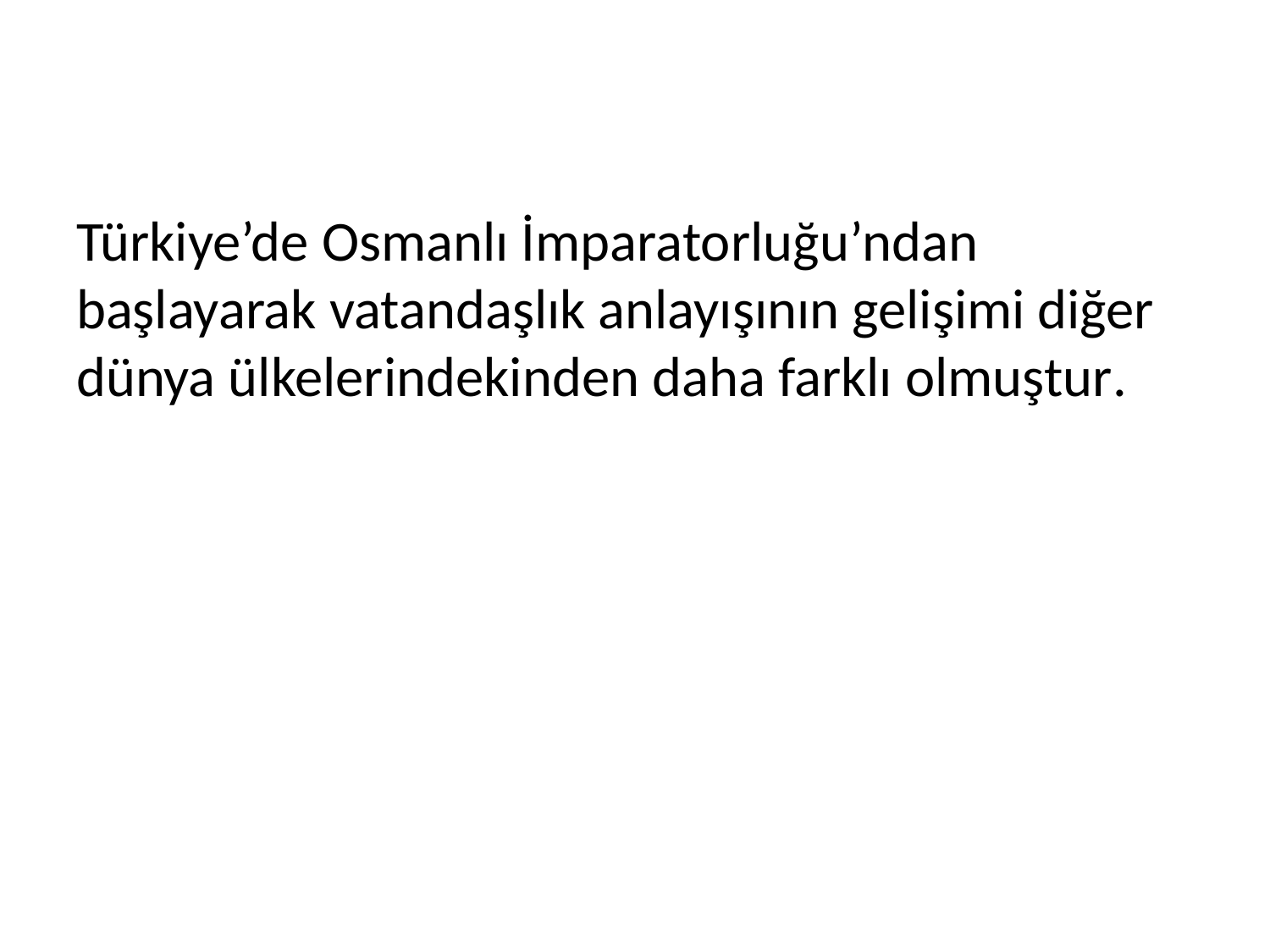

#
Türkiye’de Osmanlı İmparatorluğu’ndan başlayarak vatandaşlık anlayışının gelişimi diğer dünya ülkelerindekinden daha farklı olmuştur.